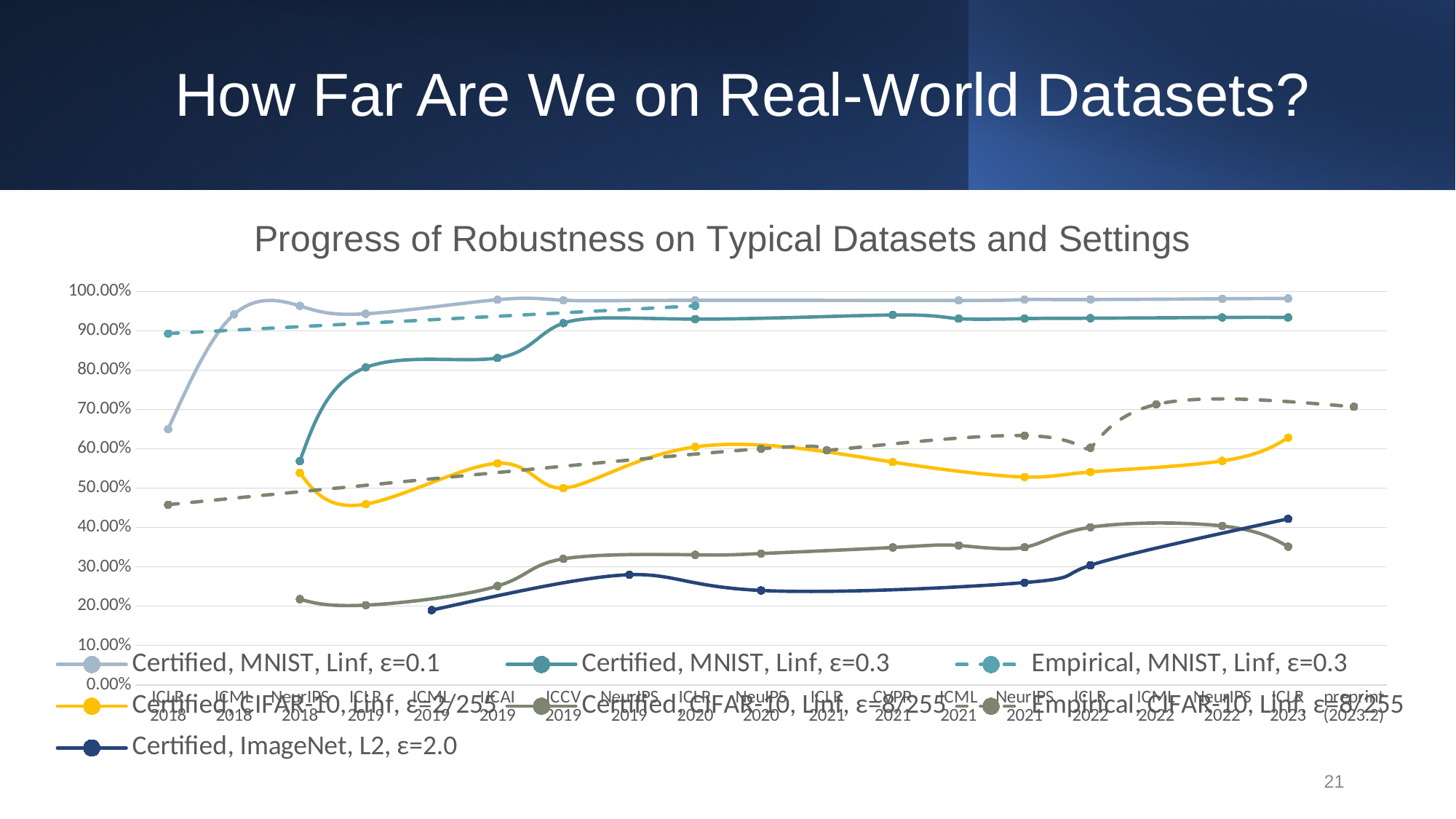

# How Far Are We on Real-World Datasets?

### Chart: Progress of Robustness on Typical Datasets and Settings

| Category | Certified, MNIST, Linf, ε=0.1 | Certified, MNIST, Linf, ε=0.3 | Empirical, MNIST, Linf, ε=0.3 | Certified, CIFAR-10, Linf, ε=2/255 | Certified, CIFAR-10, Linf, ε=8/255 | Empirical, CIFAR-10, Linf, ε=8/255 | Certified, ImageNet, L2, ε=2.0 |
|---|---|---|---|---|---|---|---|
| ICLR 2018 | 0.65 | None | 0.893 | None | None | 0.458 | None |
| ICML 2018 | 0.9418 | None | None | None | None | None | None |
| NeurIPS 2018 | 0.9633 | 0.569 | None | 0.5389 | 0.2178 | None | None |
| ICLR 2019 | 0.9433 | 0.8068 | None | 0.4593 | 0.2027 | None | None |
| ICML 2019 | None | None | None | None | None | None | 0.19 |
| IJCAI 2019 | 0.9791 | 0.8309 | None | 0.5632 | 0.2513 | None | None |
| ICCV 2019 | 0.9777 | 0.9195 | None | 0.5002 | 0.3204 | None | None |
| NeurIPS 2019 | None | None | None | None | None | None | 0.28 |
| ICLR 2020 | 0.9776 | 0.9298 | 0.9634 | 0.605 | 0.3306 | None | None |
| NeuIPS 2020 | None | None | None | None | 0.3338 | 0.6004 | 0.24 |
| ICLR 2021 | None | None | None | None | None | 0.5964 | None |
| CVPR 2021 | None | 0.9402 | None | 0.5663 | 0.3492 | None | None |
| ICML 2021 | 0.977 | 0.9309 | None | None | 0.3542 | None | None |
| NeurIPS 2021 | 0.9795 | 0.931 | None | 0.5285 | 0.3497 | 0.6338 | 0.26 |
| ICLR 2022 | 0.9795 | 0.932 | None | 0.5412 | 0.4006 | 0.6027 | 0.304 |
| ICML 2022 | None | None | None | None | None | 0.7129 | None |
| NeurIPS 2022 | 0.9814 | 0.934 | None | 0.5694 | 0.4039 | None | None |
| ICLR 2023 | 0.9822 | 0.934 | None | 0.6284 | 0.3513 | None | 0.422 |
| preprint (2023.2) | None | None | None | None | None | 0.7069 | None |
21